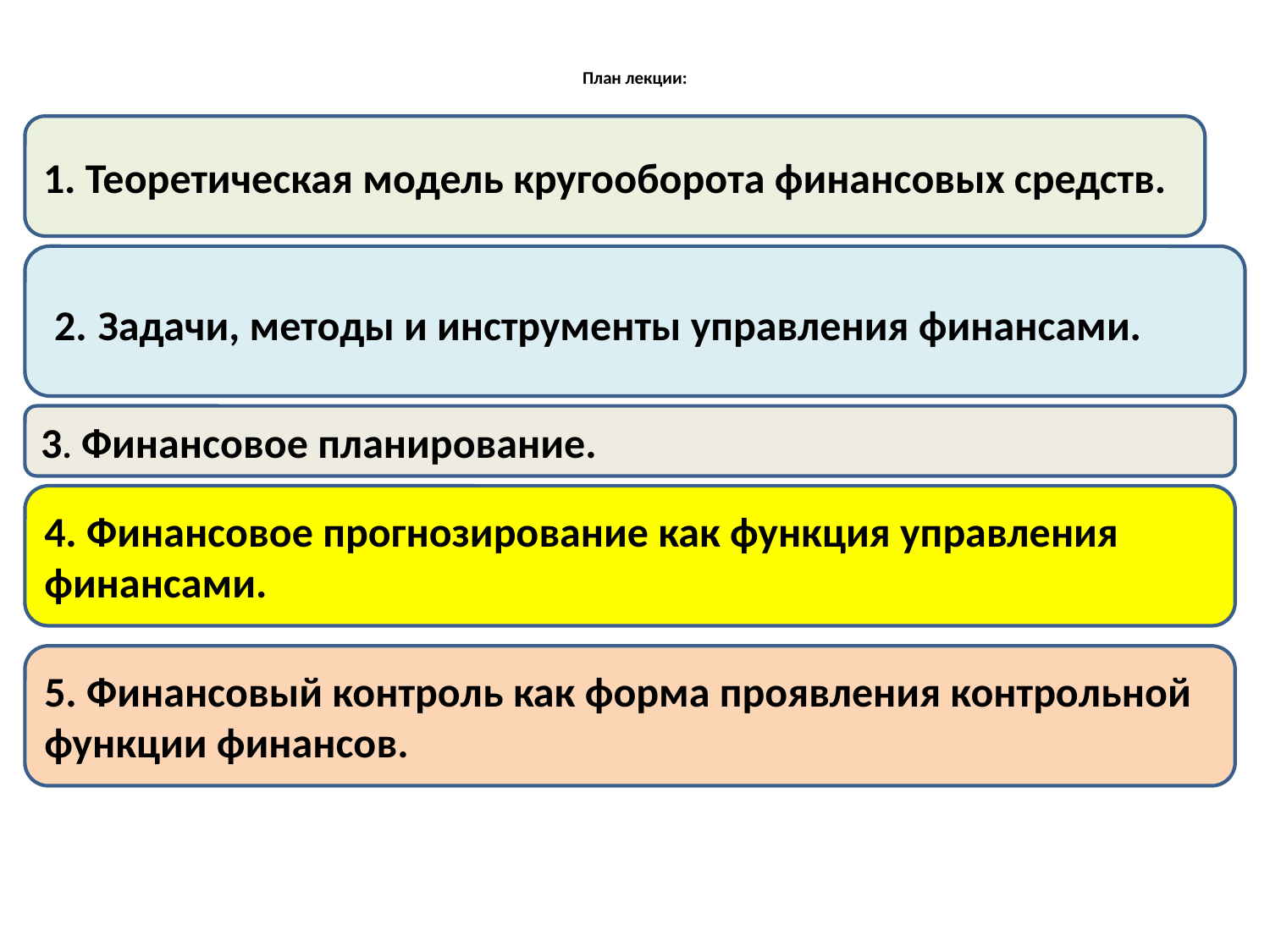

# План лекции:

1. Теоретическая модель кругооборота финансовых средств.
 2. Задачи, методы и инструменты управления финансами.
3. Финансовое планирование.
4. Финансовое прогнозирование как функция управления финансами.
5. Финансовый контроль как форма проявления контрольной функции финансов.